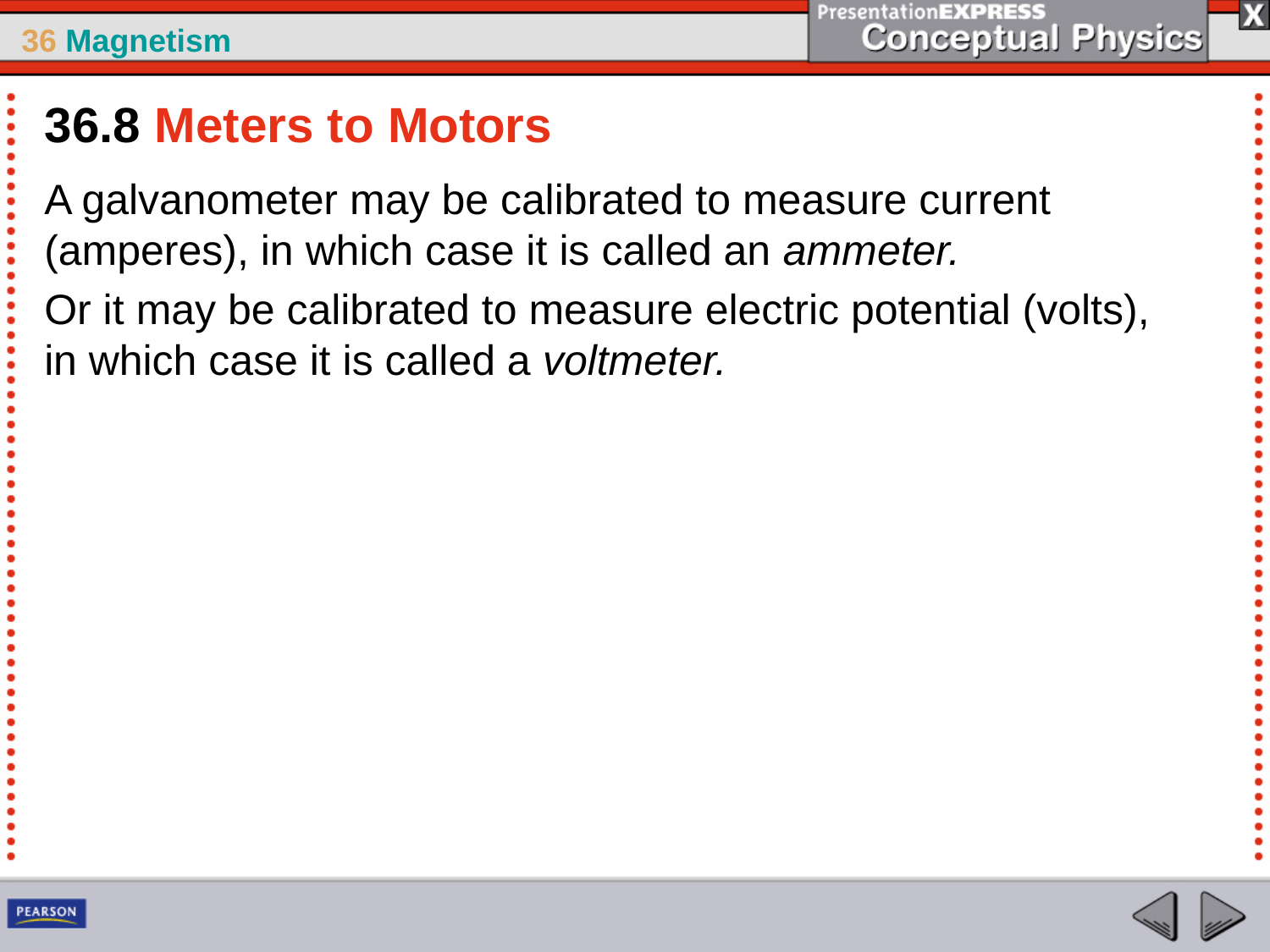

36.8 Meters to Motors
A galvanometer may be calibrated to measure current (amperes), in which case it is called an ammeter.
Or it may be calibrated to measure electric potential (volts), in which case it is called a voltmeter.